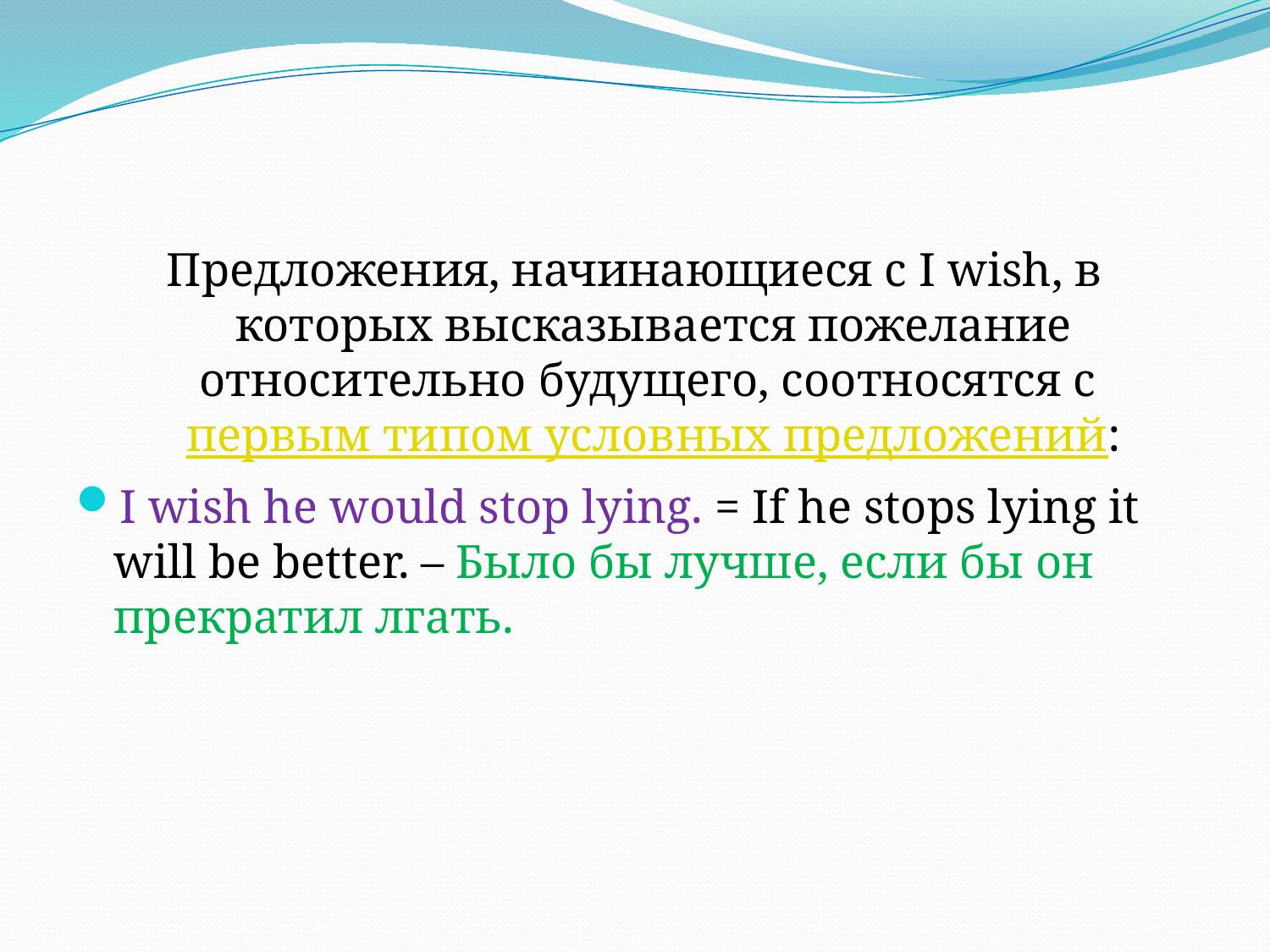

Предложения, начинающиеся с I wish, в которых высказывается пожелание относительно будущего, соотносятся с первым типом условных предложений:
I wish he would stop lying. = If he stops lying it will be better. – Было бы лучше, если бы он прекратил лгать.